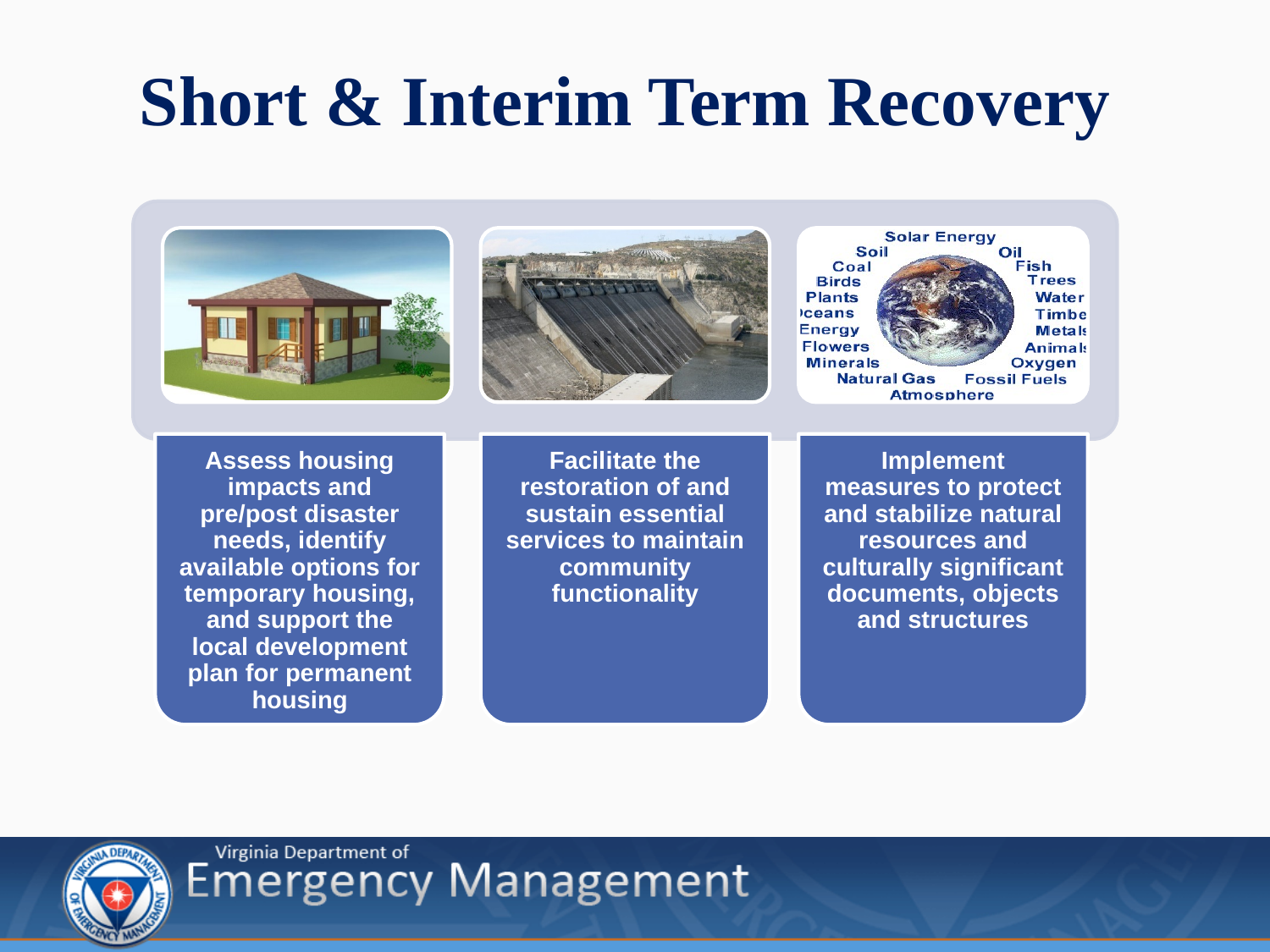

# Short & Interim Term Recovery
Assess housing impacts and pre/post disaster needs, identify available options for temporary housing, and support the local development plan for permanent housing

Facilitate the restoration of and sustain essential services to maintain community functionality
Implement measures to protect and stabilize natural resources and culturally significant documents, objects and structures